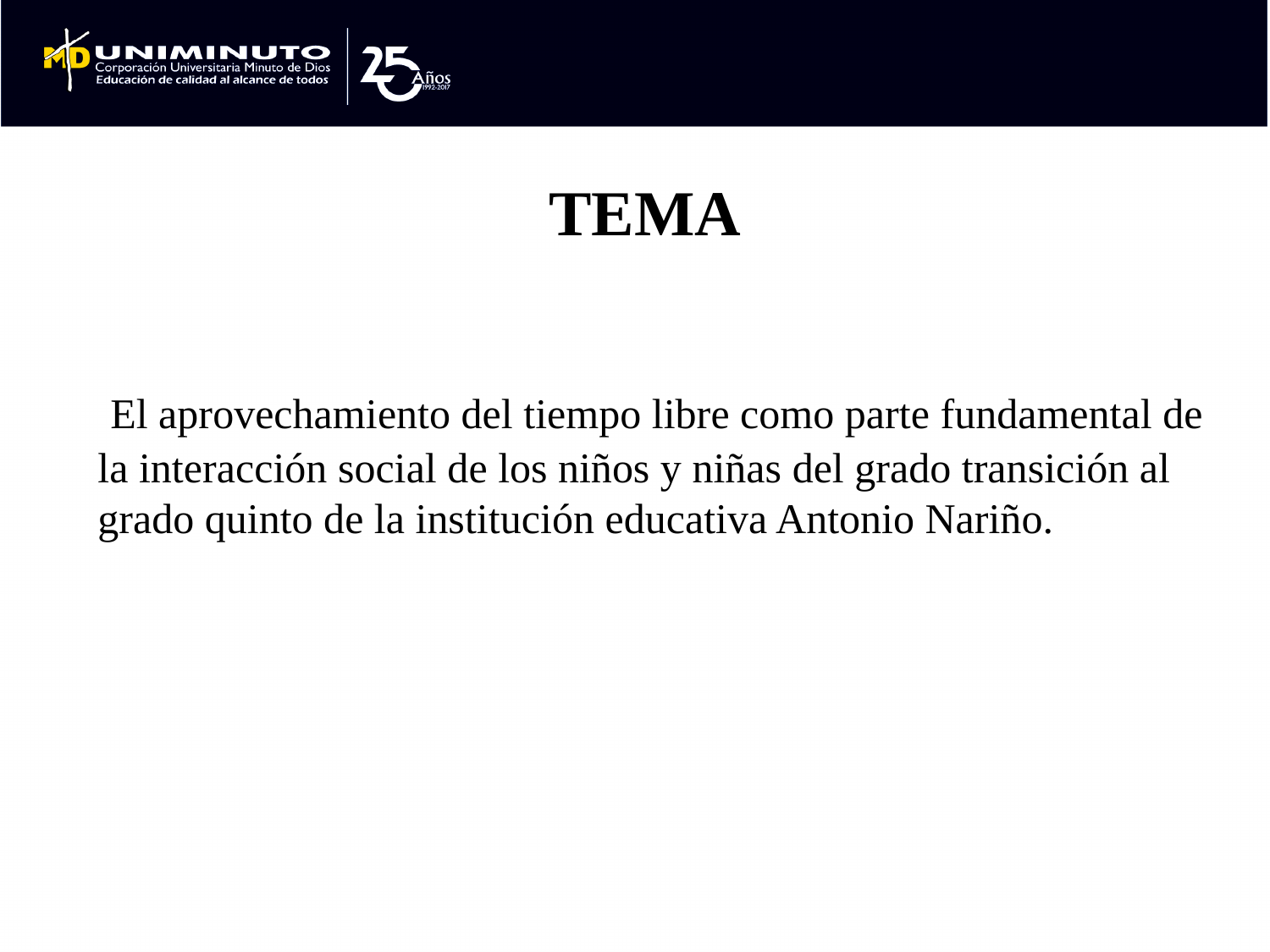

# TEMA
 El aprovechamiento del tiempo libre como parte fundamental de la interacción social de los niños y niñas del grado transición al grado quinto de la institución educativa Antonio Nariño.